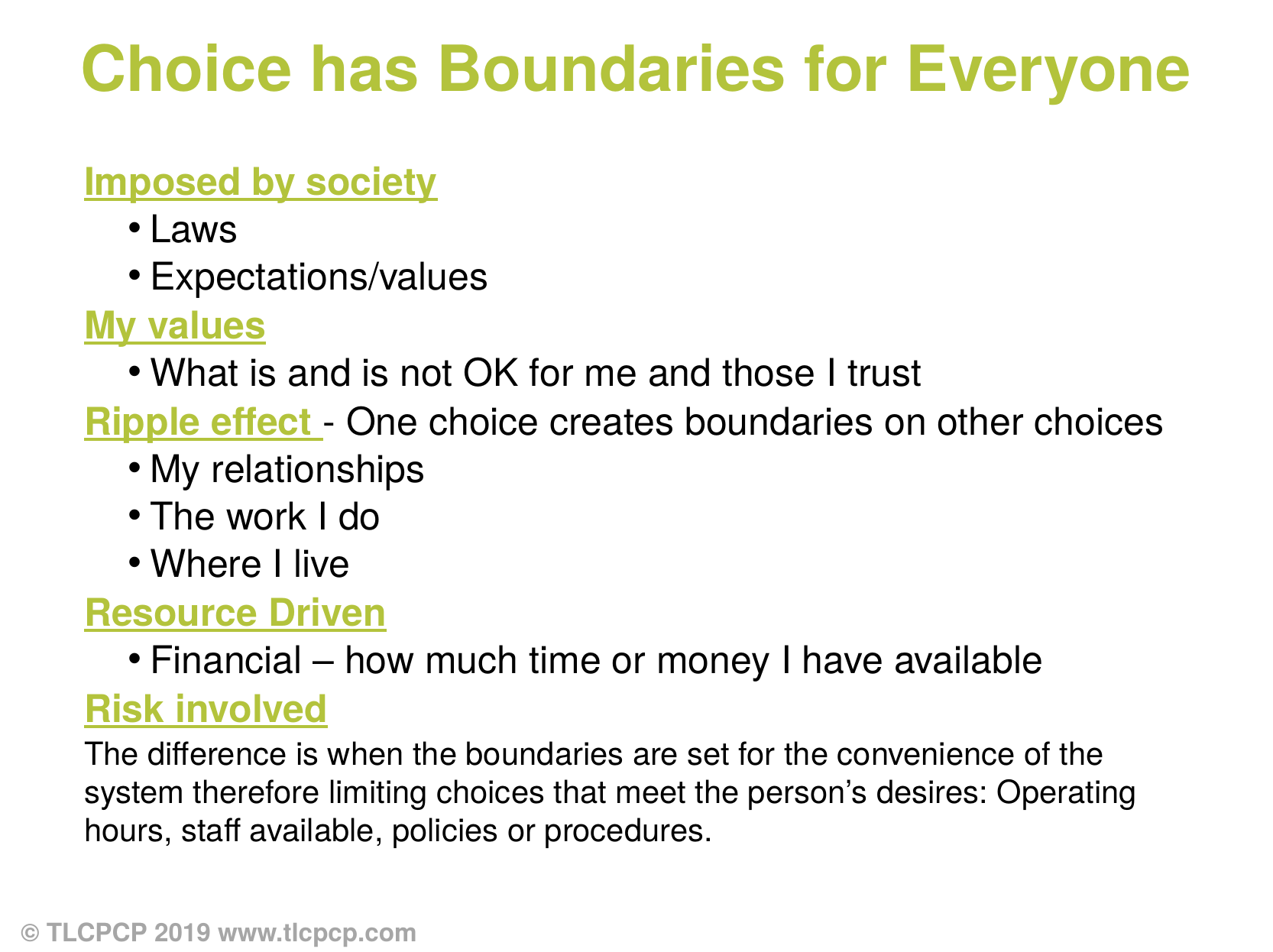

# Choice has Boundaries for Everyone
Imposed by society
Laws
Expectations/values
My values
What is and is not OK for me and those I trust
Ripple effect - One choice creates boundaries on other choices
My relationships
The work I do
Where I live
Resource Driven
Financial – how much time or money I have available
Risk involved
The difference is when the boundaries are set for the convenience of the system therefore limiting choices that meet the person’s desires: Operating hours, staff available, policies or procedures.

© TLCPCP 2019 www.tlcpcp.com